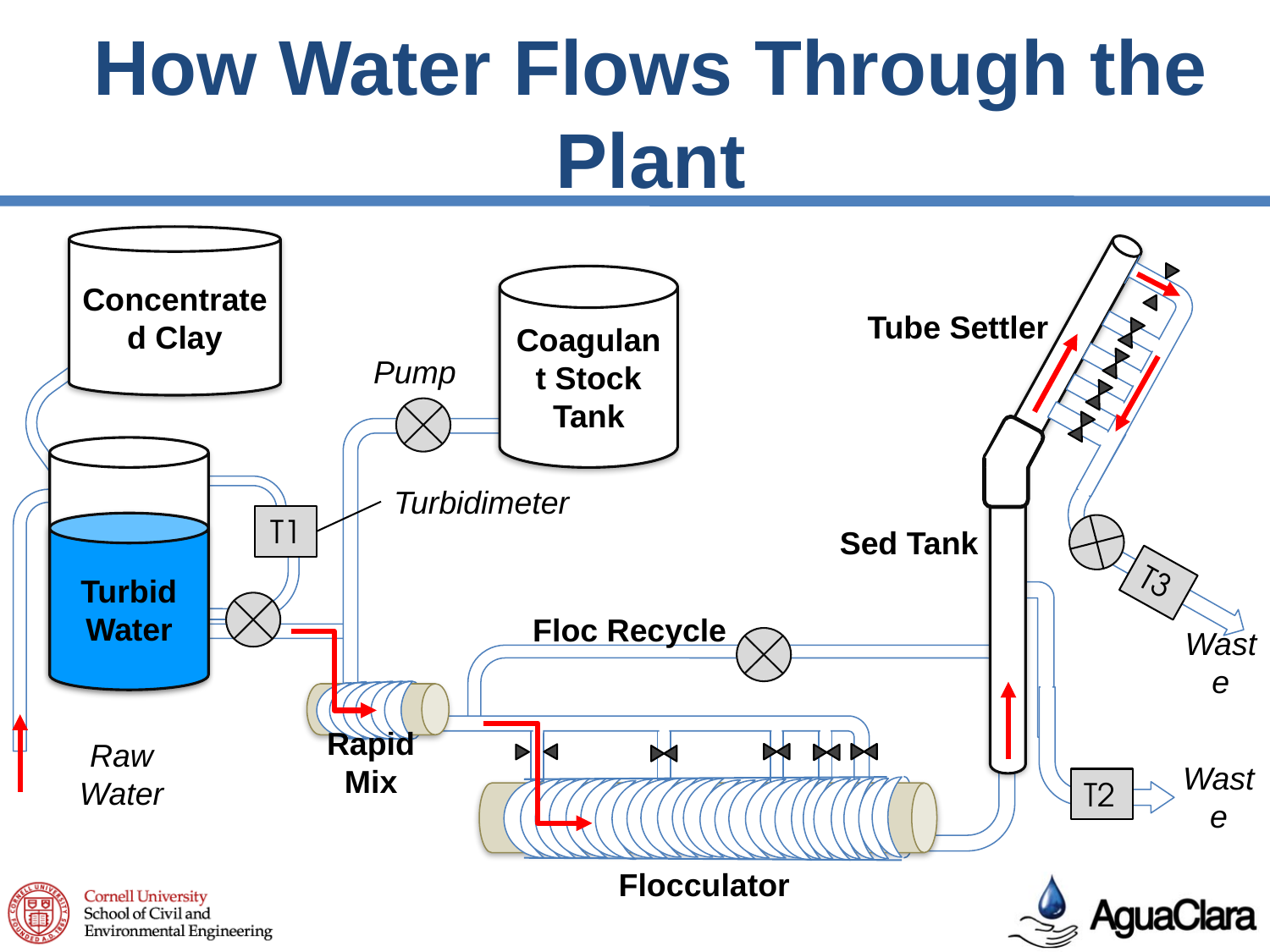

# How Water Flows Through the Plant

0

Concentrated Clay

Coagulant Stock Tank

Tube Settler

Pump

Turbidimeter

T1

Turbid Water

Sed Tank
T3

Floc Recycle

Waste

Rapid Mix

Raw Water
T2
Waste

Flocculator